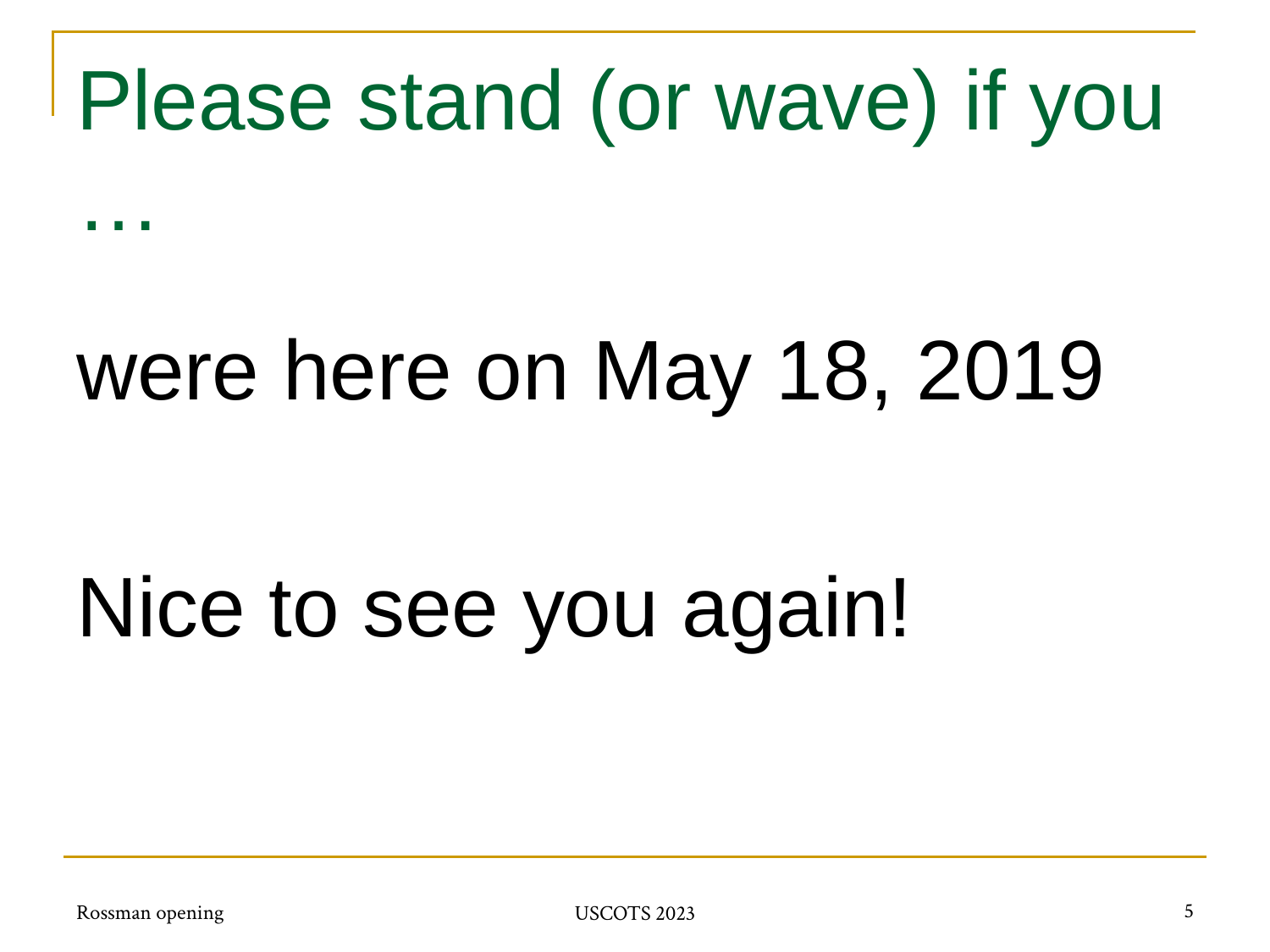

# Please stand (or wave) if you …

were here on May 18, 2019

Nice to see you again!
Rossman opening
5
USCOTS 2023